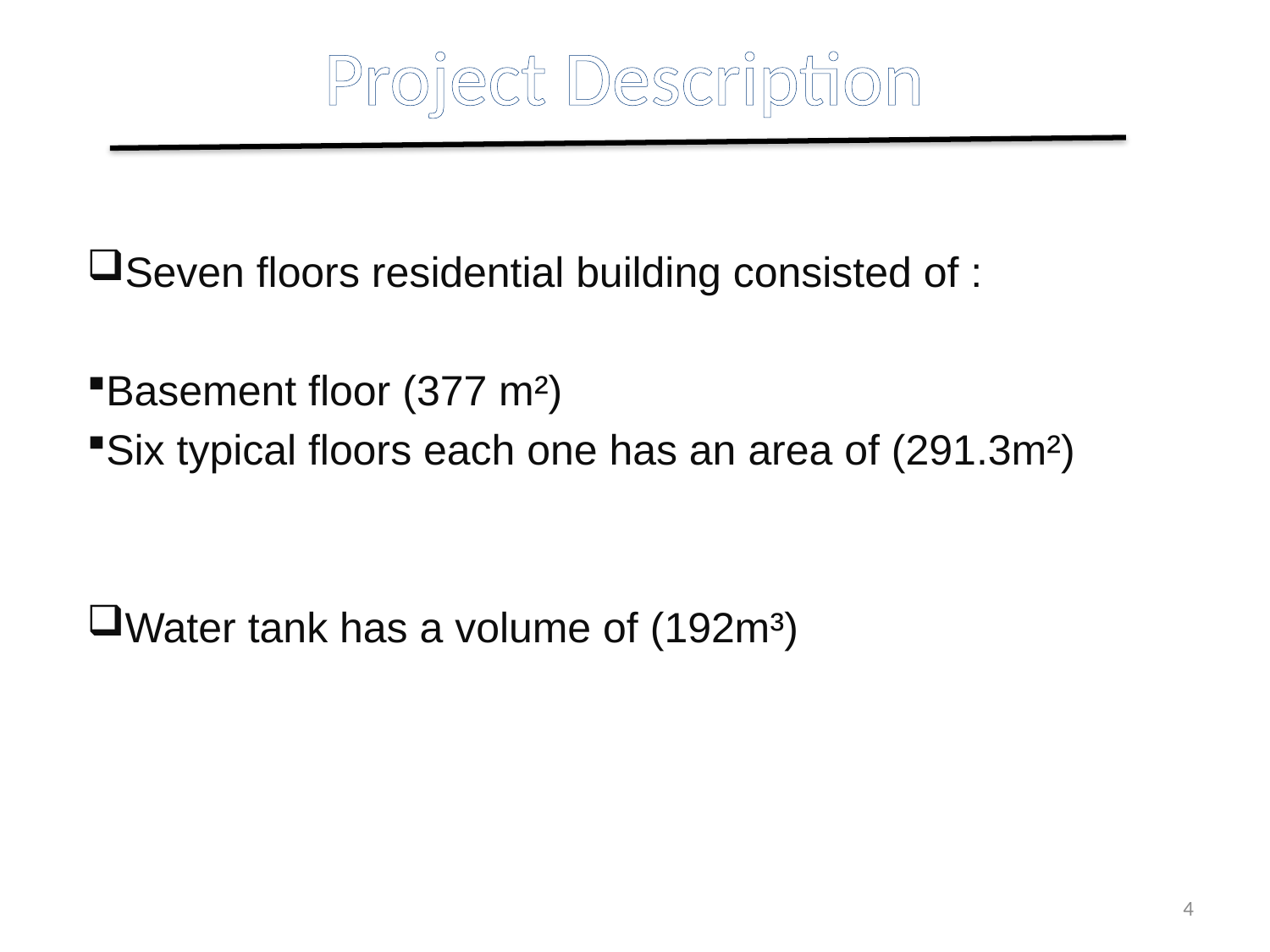

# Project Description

Seven floors residential building consisted of :

Basement floor (377 m²)
Six typical floors each one has an area of (291.3m²)

Water tank has a volume of (192m³)

4